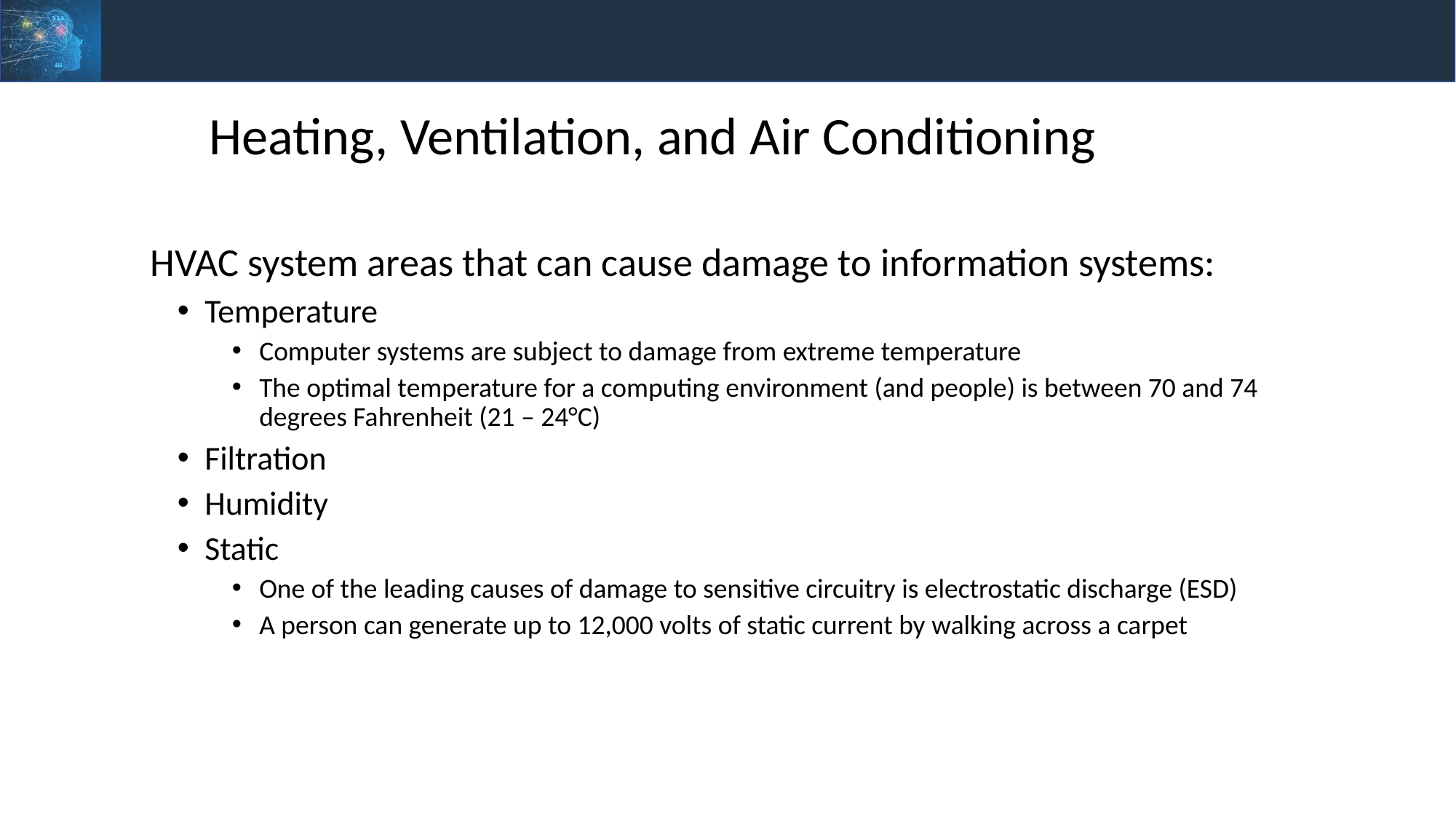

Heating, Ventilation, and Air Conditioning
	HVAC system areas that can cause damage to information systems:
Temperature
Computer systems are subject to damage from extreme temperature
The optimal temperature for a computing environment (and people) is between 70 and 74 degrees Fahrenheit (21 – 24°C)
Filtration
Humidity
Static
One of the leading causes of damage to sensitive circuitry is electrostatic discharge (ESD)
A person can generate up to 12,000 volts of static current by walking across a carpet